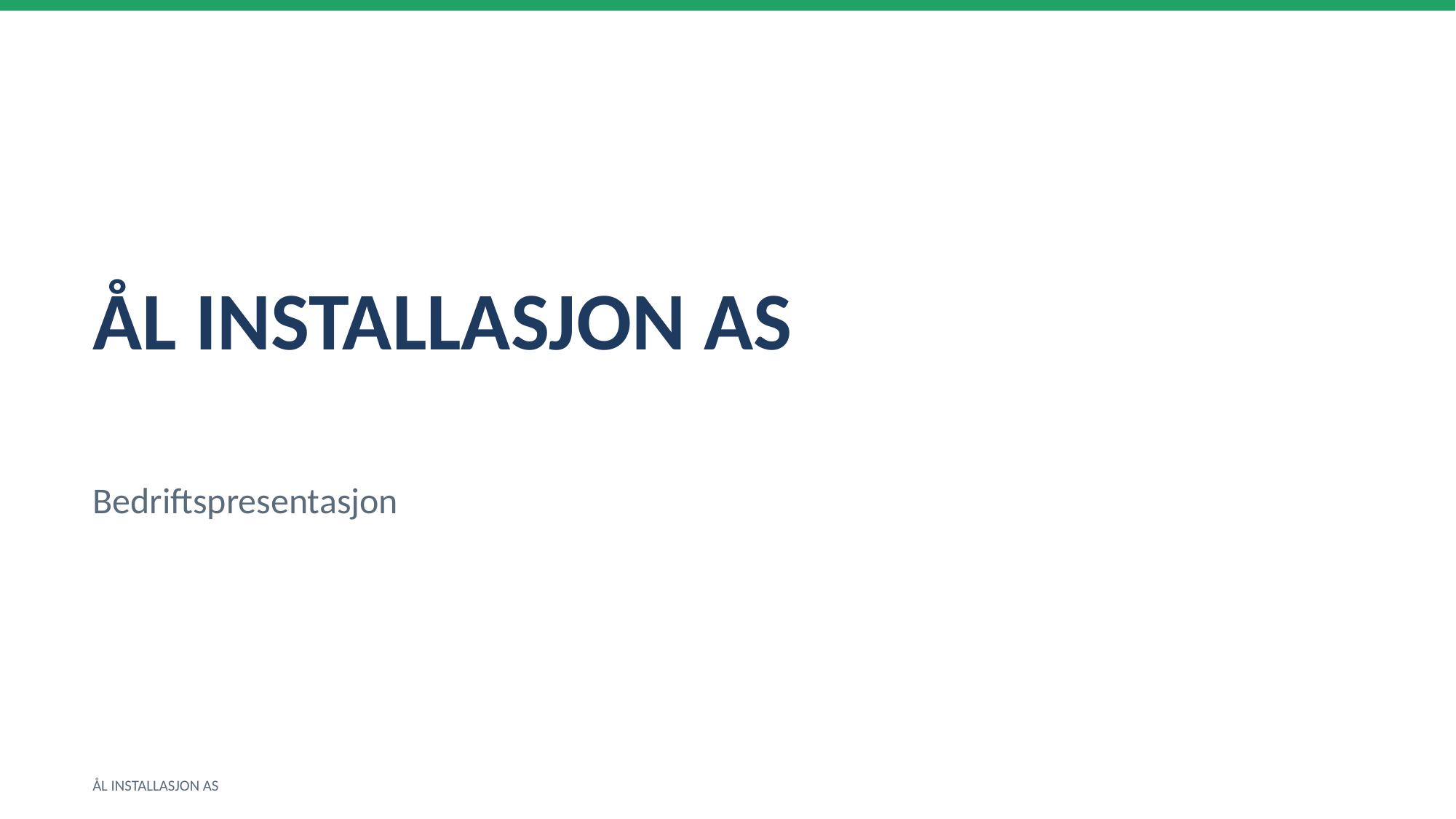

ÅL INSTALLASJON AS
Bedriftspresentasjon
ÅL INSTALLASJON AS